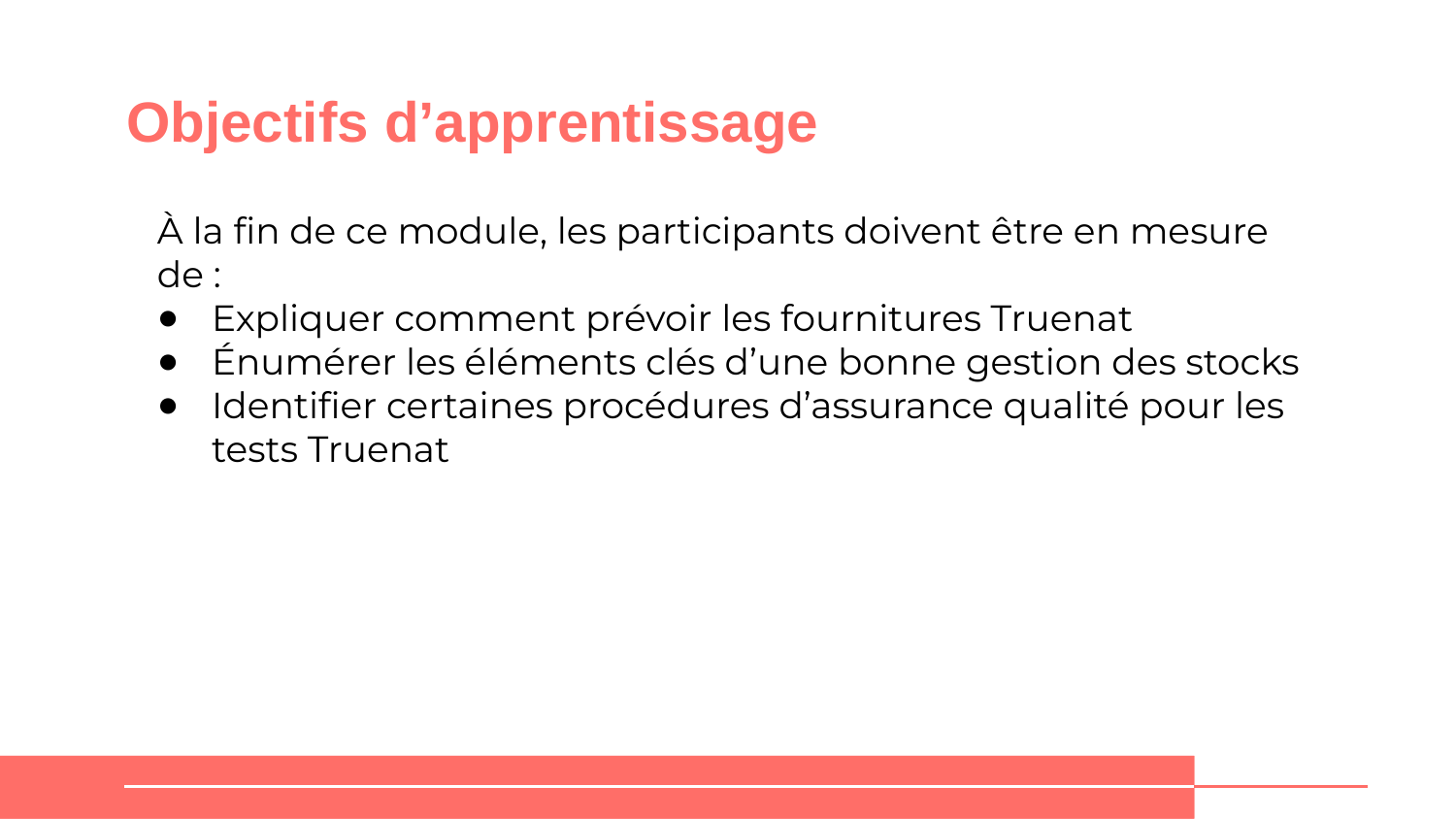

# Objectifs d’apprentissage
À la fin de ce module, les participants doivent être en mesure de :
Expliquer comment prévoir les fournitures Truenat
Énumérer les éléments clés d’une bonne gestion des stocks
Identifier certaines procédures d’assurance qualité pour les tests Truenat